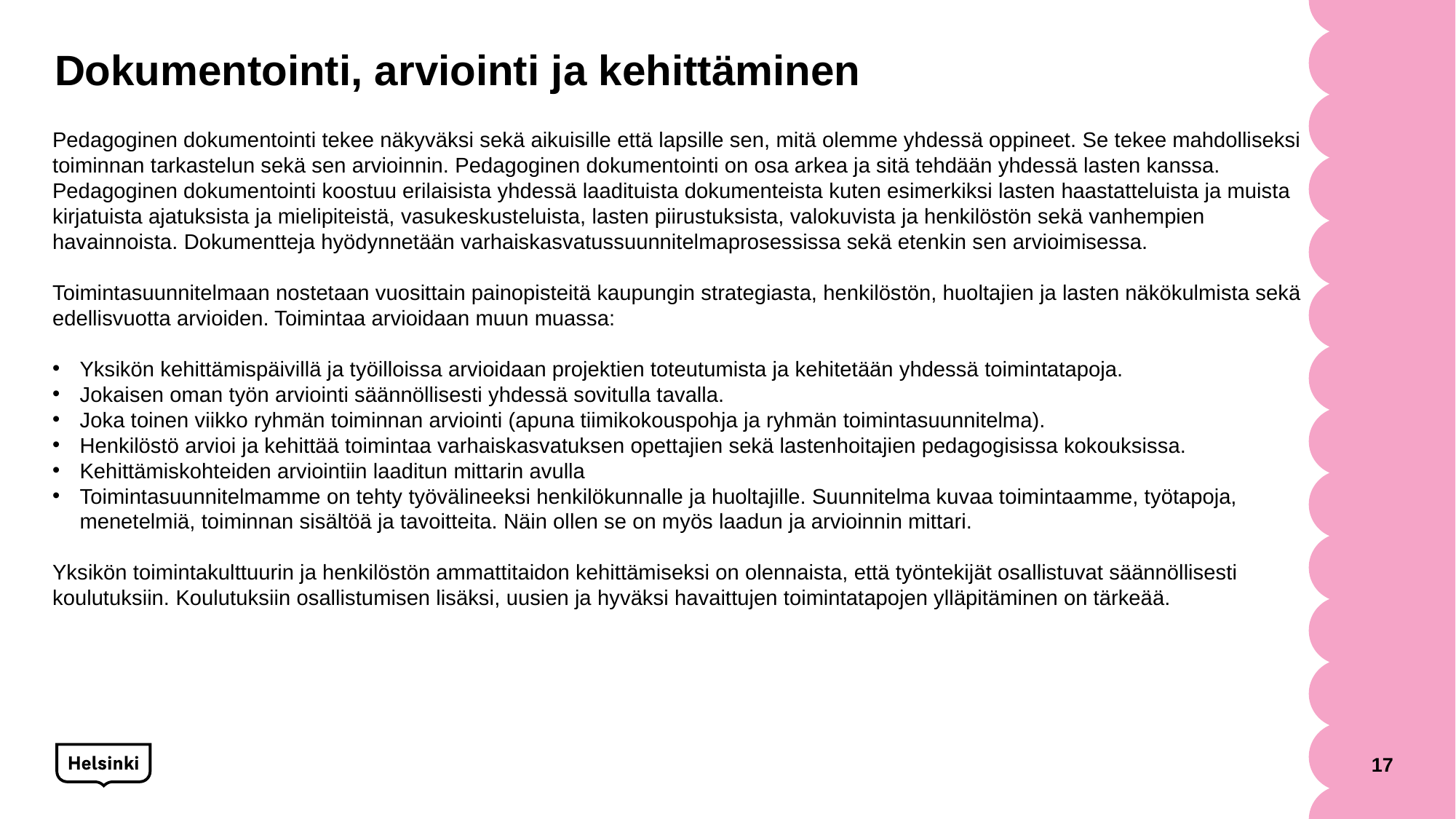

# Dokumentointi, arviointi ja kehittäminen

Pedagoginen dokumentointi tekee näkyväksi sekä aikuisille että lapsille sen, mitä olemme yhdessä oppineet. Se tekee mahdolliseksi toiminnan tarkastelun sekä sen arvioinnin. Pedagoginen dokumentointi on osa arkea ja sitä tehdään yhdessä lasten kanssa. Pedagoginen dokumentointi koostuu erilaisista yhdessä laadituista dokumenteista kuten esimerkiksi lasten haastatteluista ja muista kirjatuista ajatuksista ja mielipiteistä, vasukeskusteluista, lasten piirustuksista, valokuvista ja henkilöstön sekä vanhempien havainnoista. Dokumentteja hyödynnetään varhaiskasvatussuunnitelmaprosessissa sekä etenkin sen arvioimisessa.

Toimintasuunnitelmaan nostetaan vuosittain painopisteitä kaupungin strategiasta, henkilöstön, huoltajien ja lasten näkökulmista sekä edellisvuotta arvioiden. Toimintaa arvioidaan muun muassa:

Yksikön kehittämispäivillä ja työilloissa arvioidaan projektien toteutumista ja kehitetään yhdessä toimintatapoja.
Jokaisen oman työn arviointi säännöllisesti yhdessä sovitulla tavalla.
Joka toinen viikko ryhmän toiminnan arviointi (apuna tiimikokouspohja ja ryhmän toimintasuunnitelma).
Henkilöstö arvioi ja kehittää toimintaa varhaiskasvatuksen opettajien sekä lastenhoitajien pedagogisissa kokouksissa.
Kehittämiskohteiden arviointiin laaditun mittarin avulla
Toimintasuunnitelmamme on tehty työvälineeksi henkilökunnalle ja huoltajille. Suunnitelma kuvaa toimintaamme, työtapoja, menetelmiä, toiminnan sisältöä ja tavoitteita. Näin ollen se on myös laadun ja arvioinnin mittari.

Yksikön toimintakulttuurin ja henkilöstön ammattitaidon kehittämiseksi on olennaista, että työntekijät osallistuvat säännöllisesti koulutuksiin. Koulutuksiin osallistumisen lisäksi, uusien ja hyväksi havaittujen toimintatapojen ylläpitäminen on tärkeää.

17